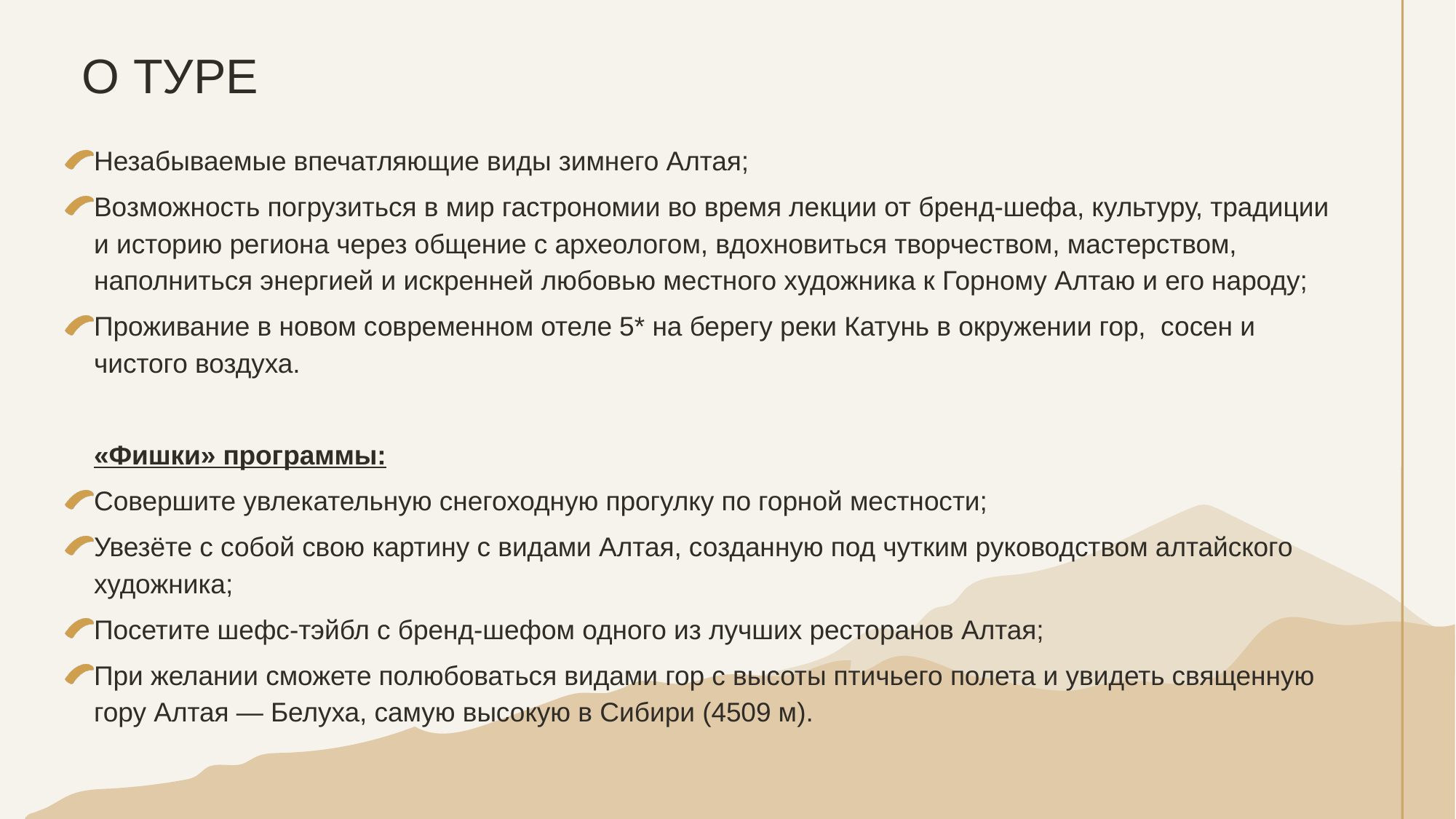

# О ТУРЕ
Незабываемые впечатляющие виды зимнего Алтая;
Возможность погрузиться в мир гастрономии во время лекции от бренд-шефа, культуру, традиции и историю региона через общение с археологом, вдохновиться творчеством, мастерством, наполниться энергией и искренней любовью местного художника к Горному Алтаю и его народу;
Проживание в новом современном отеле 5* на берегу реки Катунь в окружении гор,  сосен и чистого воздуха.

«Фишки» программы:
Совершите увлекательную снегоходную прогулку по горной местности;
Увезёте с собой свою картину с видами Алтая, созданную под чутким руководством алтайского художника;
Посетите шефс-тэйбл с бренд-шефом одного из лучших ресторанов Алтая;
При желании сможете полюбоваться видами гор с высоты птичьего полета и увидеть священную гору Алтая — Белуха, самую высокую в Сибири (4509 м).